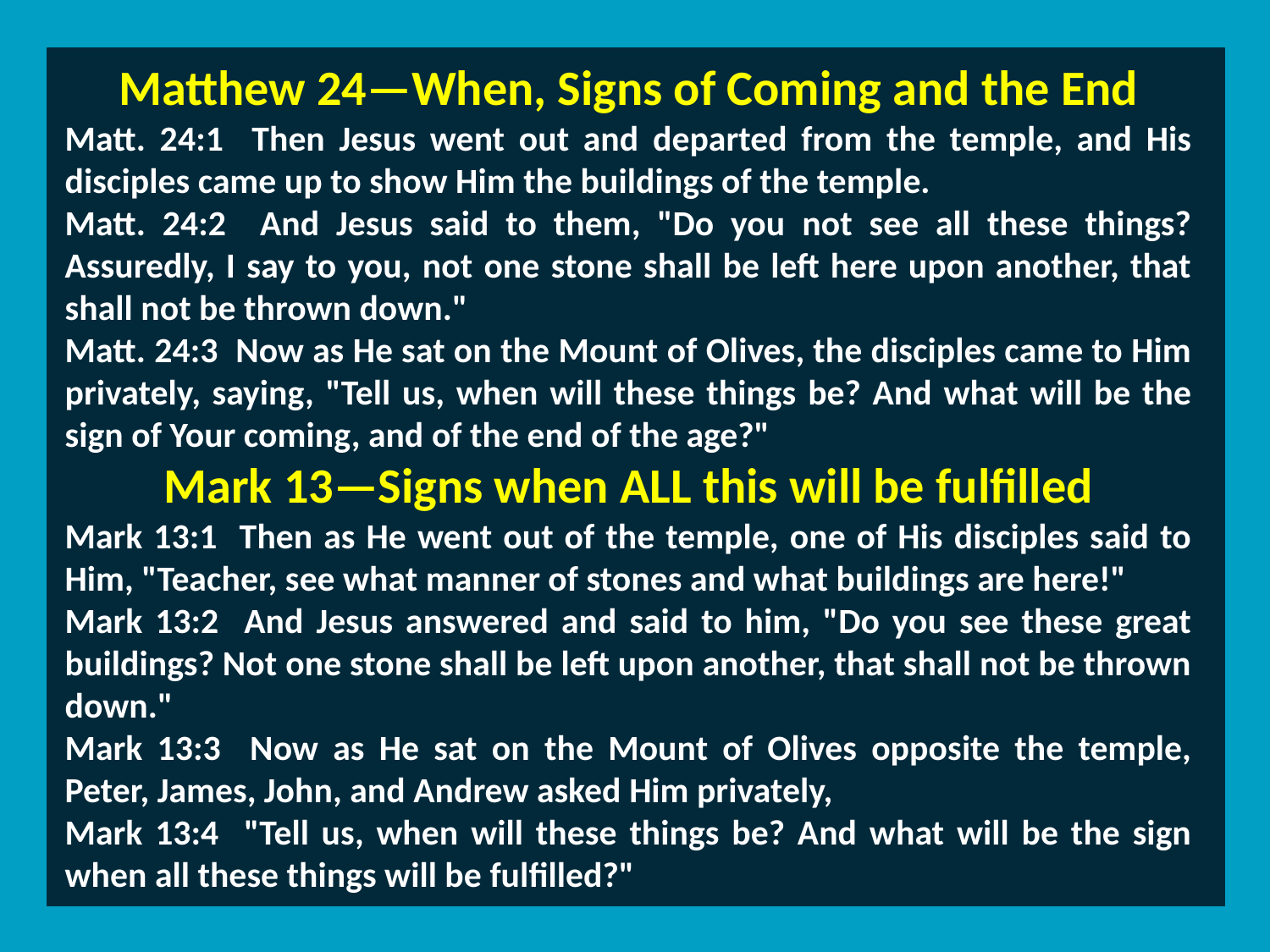

Matthew 24—When, Signs of Coming and the End
Matt. 24:1  Then Jesus went out and departed from the temple, and His disciples came up to show Him the buildings of the temple.
Matt. 24:2  And Jesus said to them, "Do you not see all these things? Assuredly, I say to you, not one stone shall be left here upon another, that shall not be thrown down."
Matt. 24:3  Now as He sat on the Mount of Olives, the disciples came to Him privately, saying, "Tell us, when will these things be? And what will be the sign of Your coming, and of the end of the age?"
Mark 13—Signs when ALL this will be fulfilled
Mark 13:1  Then as He went out of the temple, one of His disciples said to Him, "Teacher, see what manner of stones and what buildings are here!"
Mark 13:2  And Jesus answered and said to him, "Do you see these great buildings? Not one stone shall be left upon another, that shall not be thrown down."
Mark 13:3  Now as He sat on the Mount of Olives opposite the temple, Peter, James, John, and Andrew asked Him privately,
Mark 13:4  "Tell us, when will these things be? And what will be the sign when all these things will be fulfilled?"